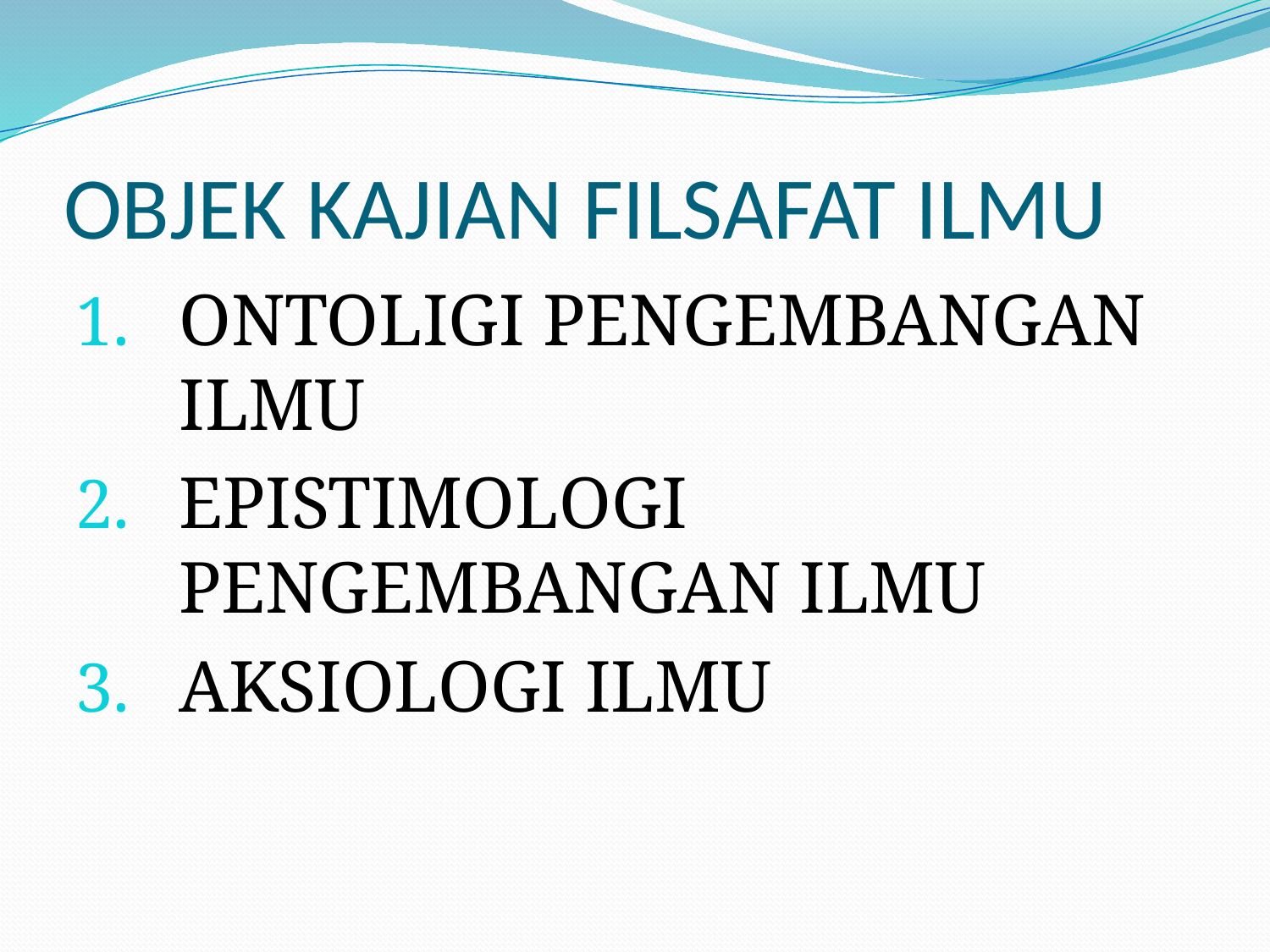

# OBJEK KAJIAN FILSAFAT ILMU
ONTOLIGI PENGEMBANGAN ILMU
EPISTIMOLOGI PENGEMBANGAN ILMU
AKSIOLOGI ILMU